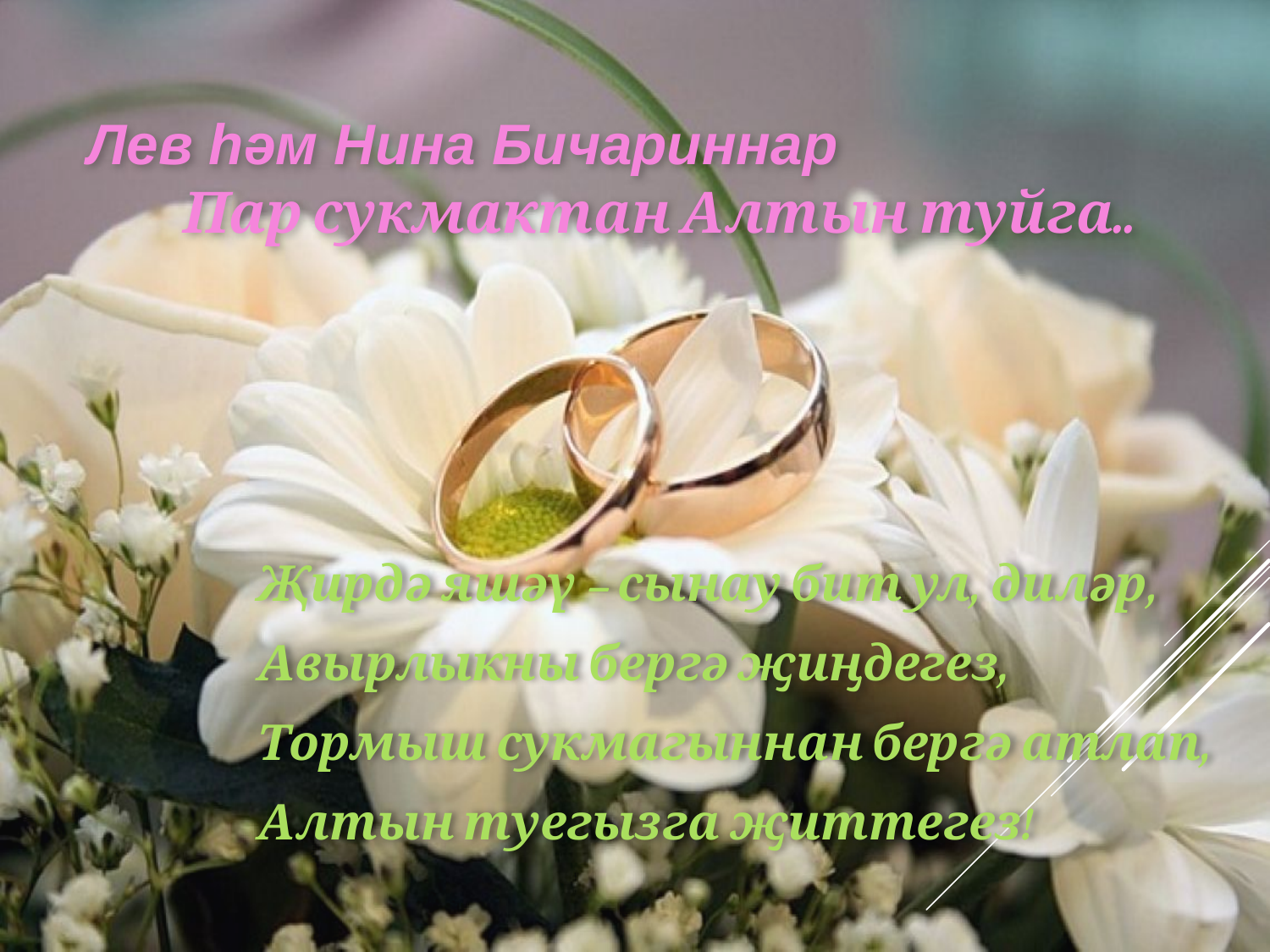

# Лев һәм Нина Бичариннар Пар сукмактан Алтын туйга..
Җирдә яшәү – сынау бит ул, диләр,
Авырлыкны бергә җиңдегез,
Тормыш сукмагыннан бергә атлап,
Алтын туегызга җиттегез!